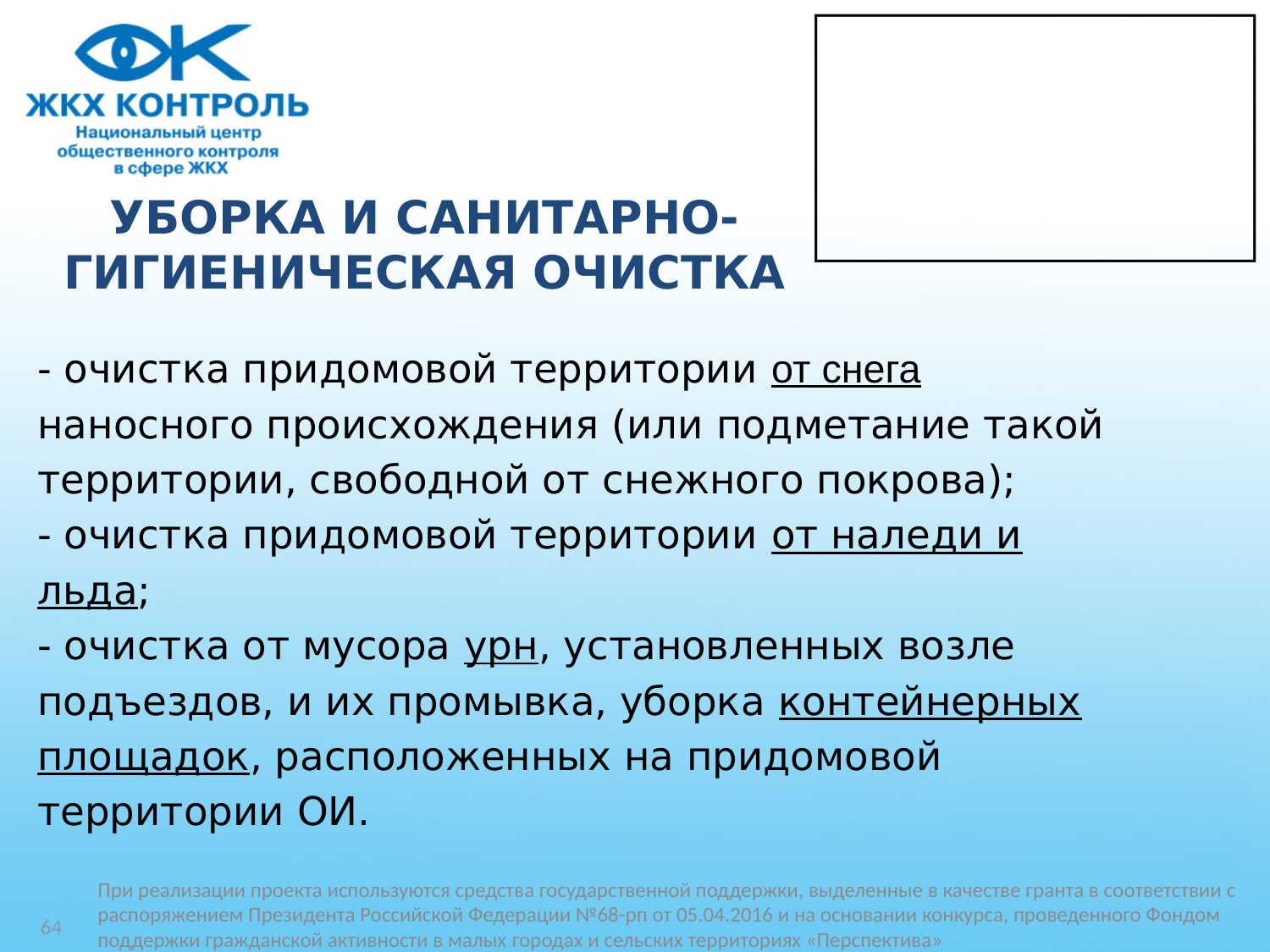

# УБОРКА И САНИТАРНО-ГИГИЕНИЧЕСКАЯ ОЧИСТКА
- очистка придомовой территории от снега
наносного происхождения (или подметание такой
территории, свободной от снежного покрова);
- очистка придомовой территории от наледи и
льда;
- очистка от мусора урн, установленных возле
подъездов, и их промывка, уборка контейнерных
площадок, расположенных на придомовой
территории ОИ.

64
При реализации проекта используются средства государственной поддержки, выделенные в качестве гранта в соответствии c распоряжением Президента Российской Федерации №68-рп от 05.04.2016 и на основании конкурса, проведенного Фондом поддержки гражданской активности в малых городах и сельских территориях «Перспектива»